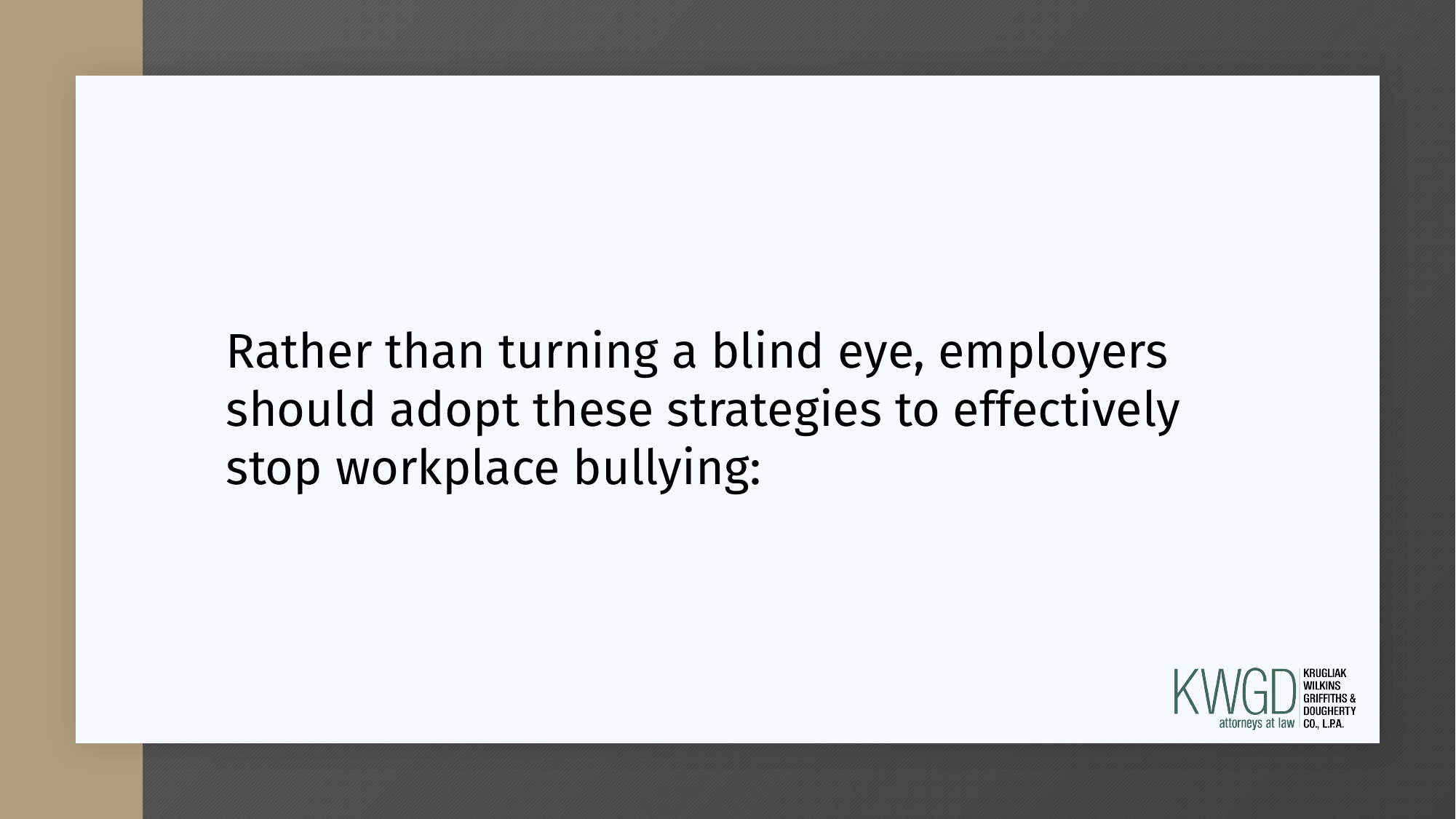

Rather than turning a blind eye, employers should adopt these strategies to effectively stop workplace bullying: